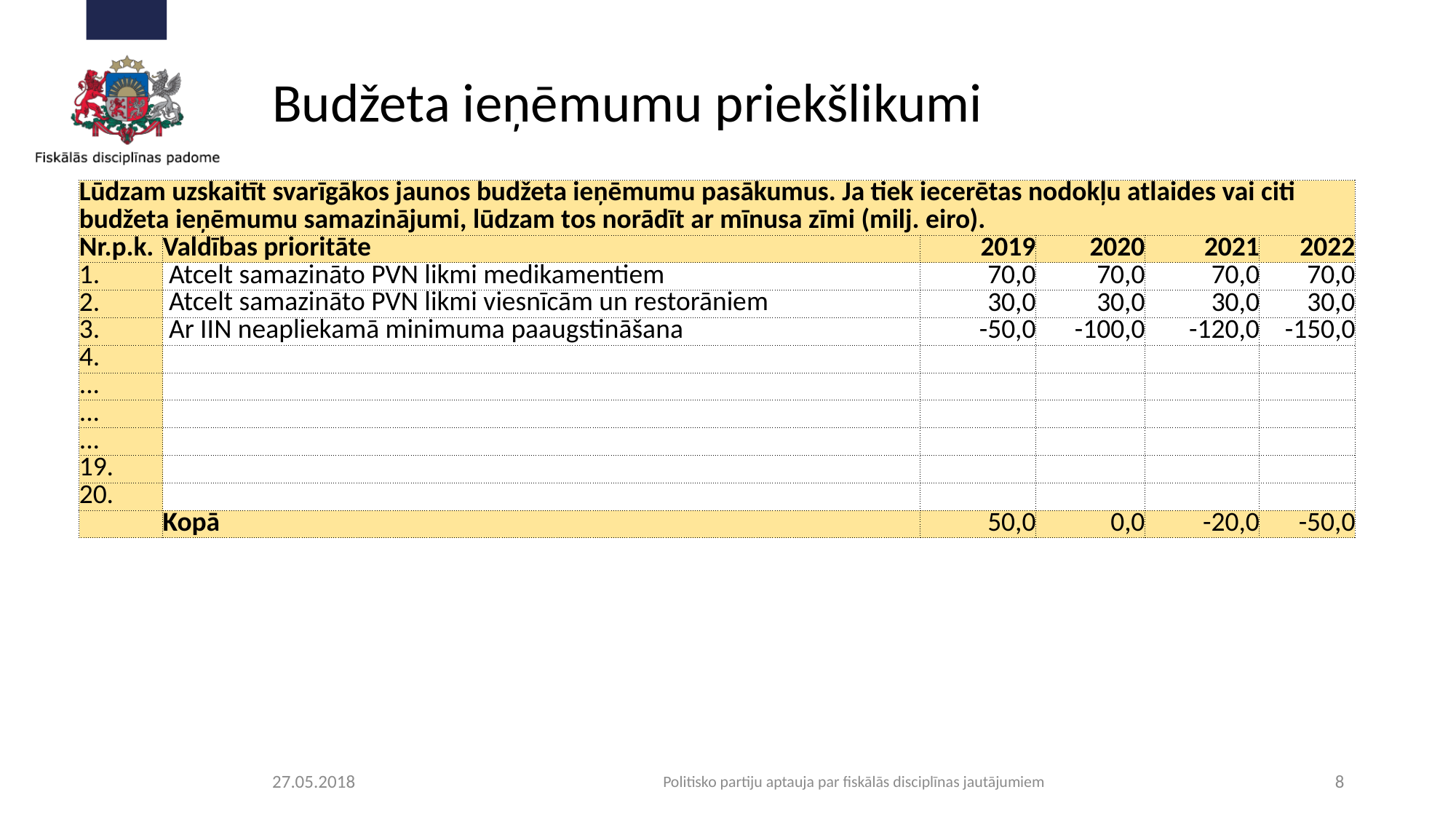

# Budžeta ieņēmumu priekšlikumi
| Lūdzam uzskaitīt svarīgākos jaunos budžeta ieņēmumu pasākumus. Ja tiek iecerētas nodokļu atlaides vai citi budžeta ieņēmumu samazinājumi, lūdzam tos norādīt ar mīnusa zīmi (milj. eiro). |  |  |  |  |  |
| --- | --- | --- | --- | --- | --- |
| Nr.p.k. | Valdības prioritāte | 2019 | 2020 | 2021 | 2022 |
| 1. | Atcelt samazināto PVN likmi medikamentiem | 70,0 | 70,0 | 70,0 | 70,0 |
| 2. | Atcelt samazināto PVN likmi viesnīcām un restorāniem | 30,0 | 30,0 | 30,0 | 30,0 |
| 3. | Ar IIN neapliekamā minimuma paaugstināšana | -50,0 | -100,0 | -120,0 | -150,0 |
| 4. |  |  |  |  |  |
| ... |  |  |  |  |  |
| ... |  |  |  |  |  |
| ... |  |  |  |  |  |
| 19. |  |  |  |  |  |
| 20. |  |  |  |  |  |
|  | Kopā | 50,0 | 0,0 | -20,0 | -50,0 |
27.05.2018
Politisko partiju aptauja par fiskālās disciplīnas jautājumiem
8